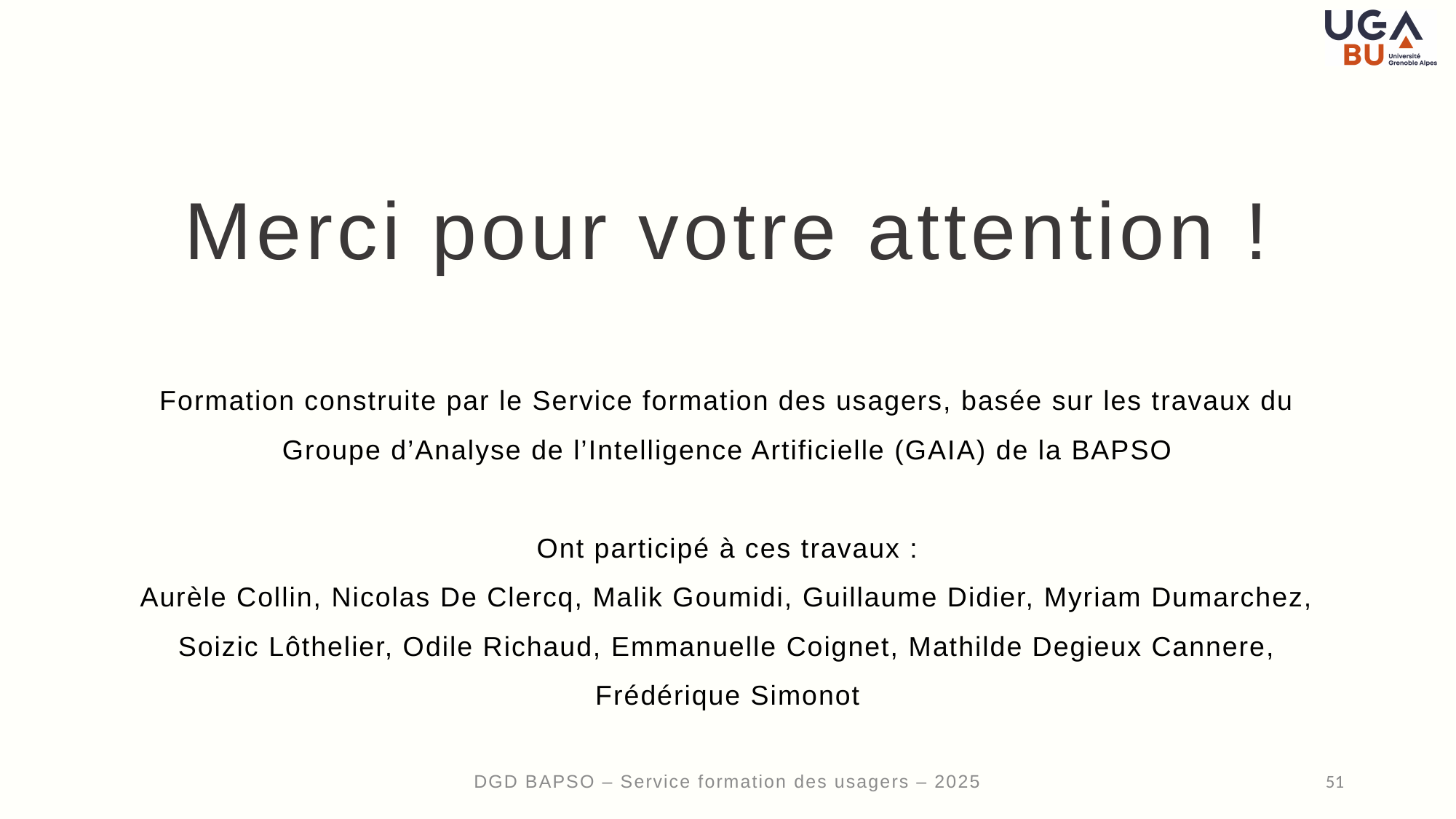

# Merci pour votre attention !
Formation construite par le Service formation des usagers, basée sur les travaux du Groupe d’Analyse de l’Intelligence Artificielle (GAIA) de la BAPSO

Ont participé à ces travaux :
Aurèle Collin, Nicolas De Clercq, Malik Goumidi, Guillaume Didier, Myriam Dumarchez, Soizic Lôthelier, Odile Richaud, Emmanuelle Coignet, Mathilde Degieux Cannere, Frédérique Simonot
DGD BAPSO – Service formation des usagers – 2025
51